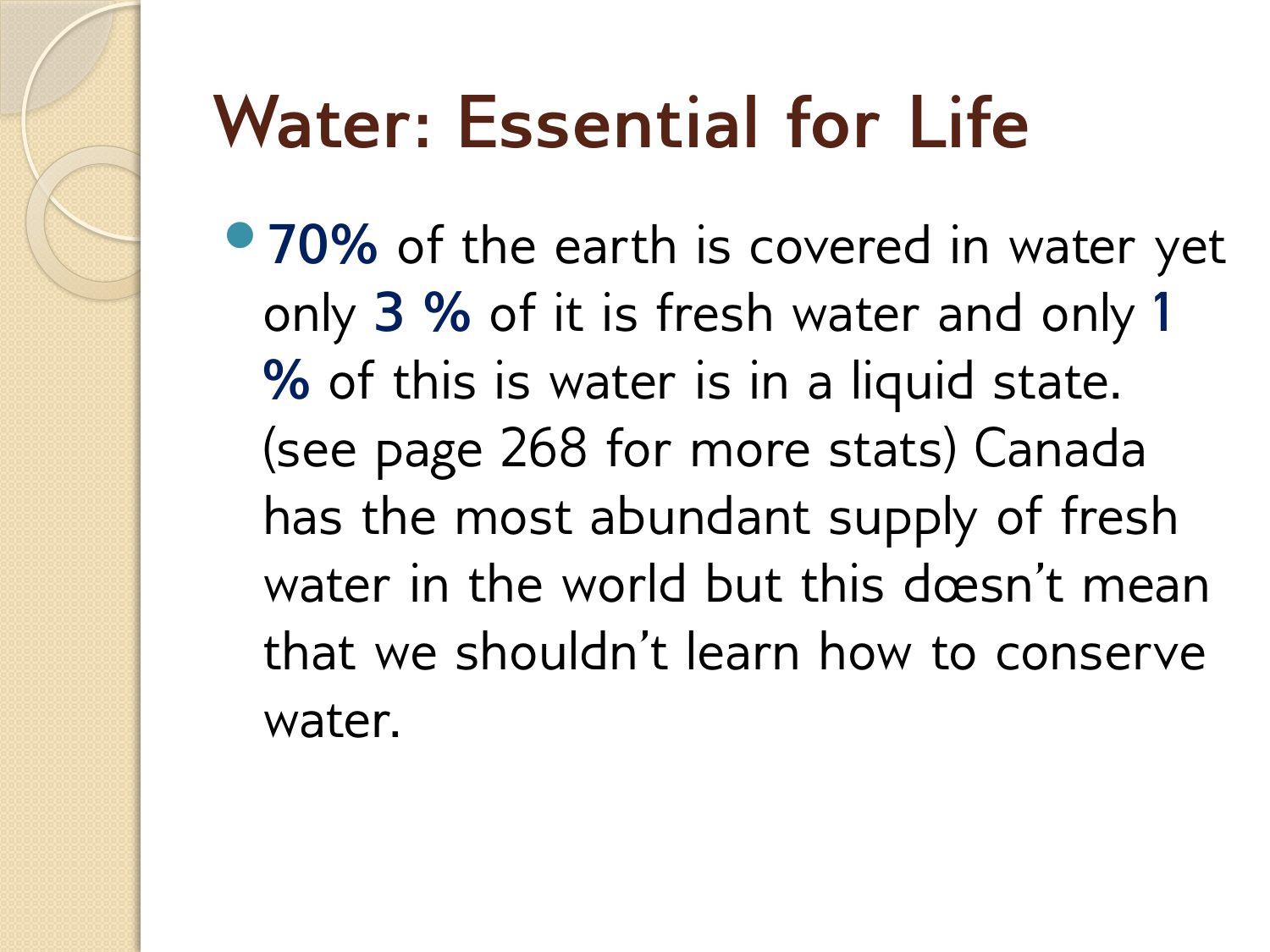

# Water: Essential for Life
70% of the earth is covered in water yet only 3 % of it is fresh water and only 1 % of this is water is in a liquid state. (see page 268 for more stats) Canada has the most abundant supply of fresh water in the world but this doesn’t mean that we shouldn’t learn how to conserve water.